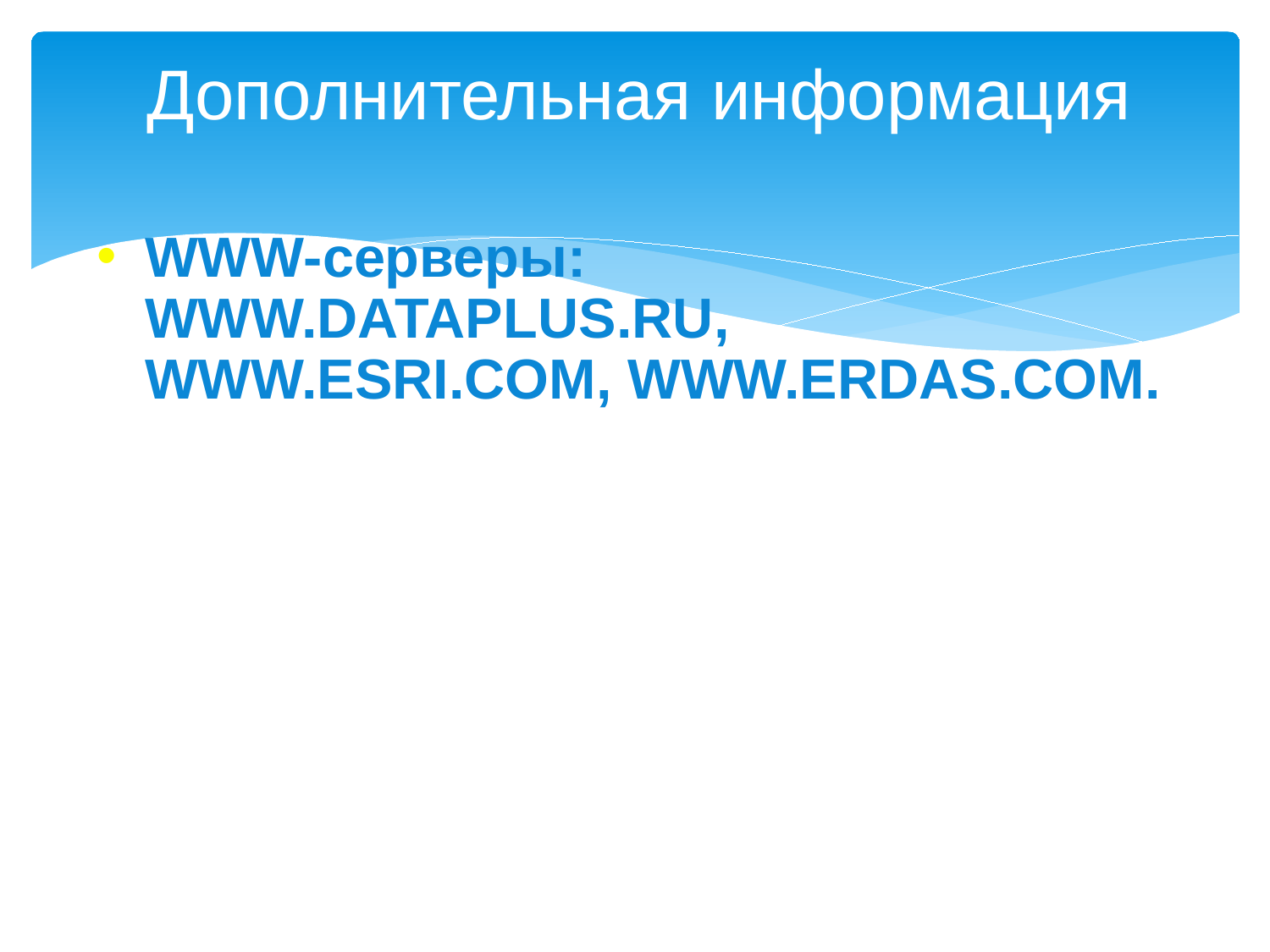

# Дополнительная информация
WWW-серверы: WWW.DATAPLUS.RU, WWW.ESRI.COM, WWW.ERDAS.COM.